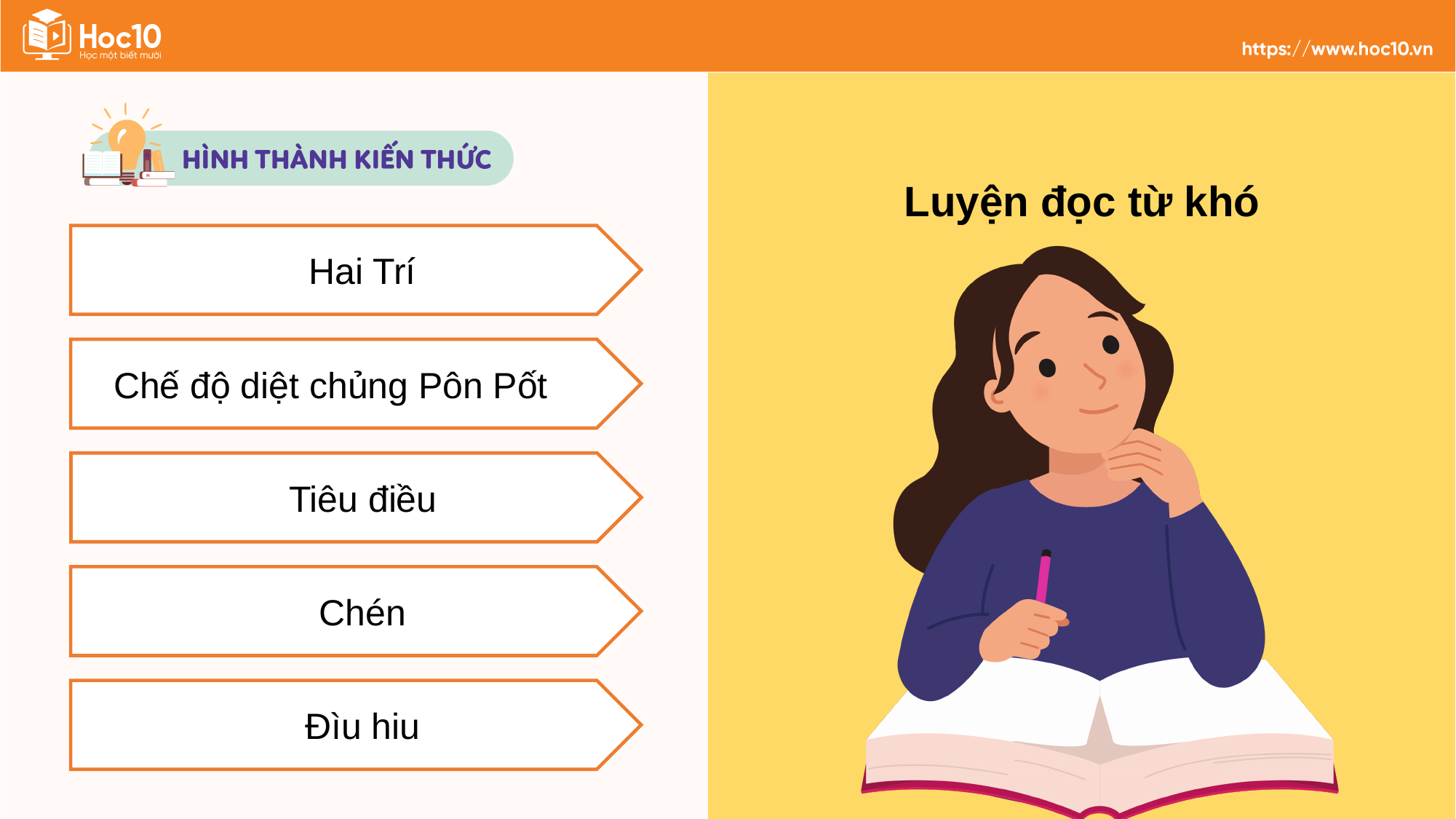

Luyện đọc từ khó
Hai Trí

Chế độ diệt chủng Pôn Pốt
Tiêu điều
Chén
Đìu hiu